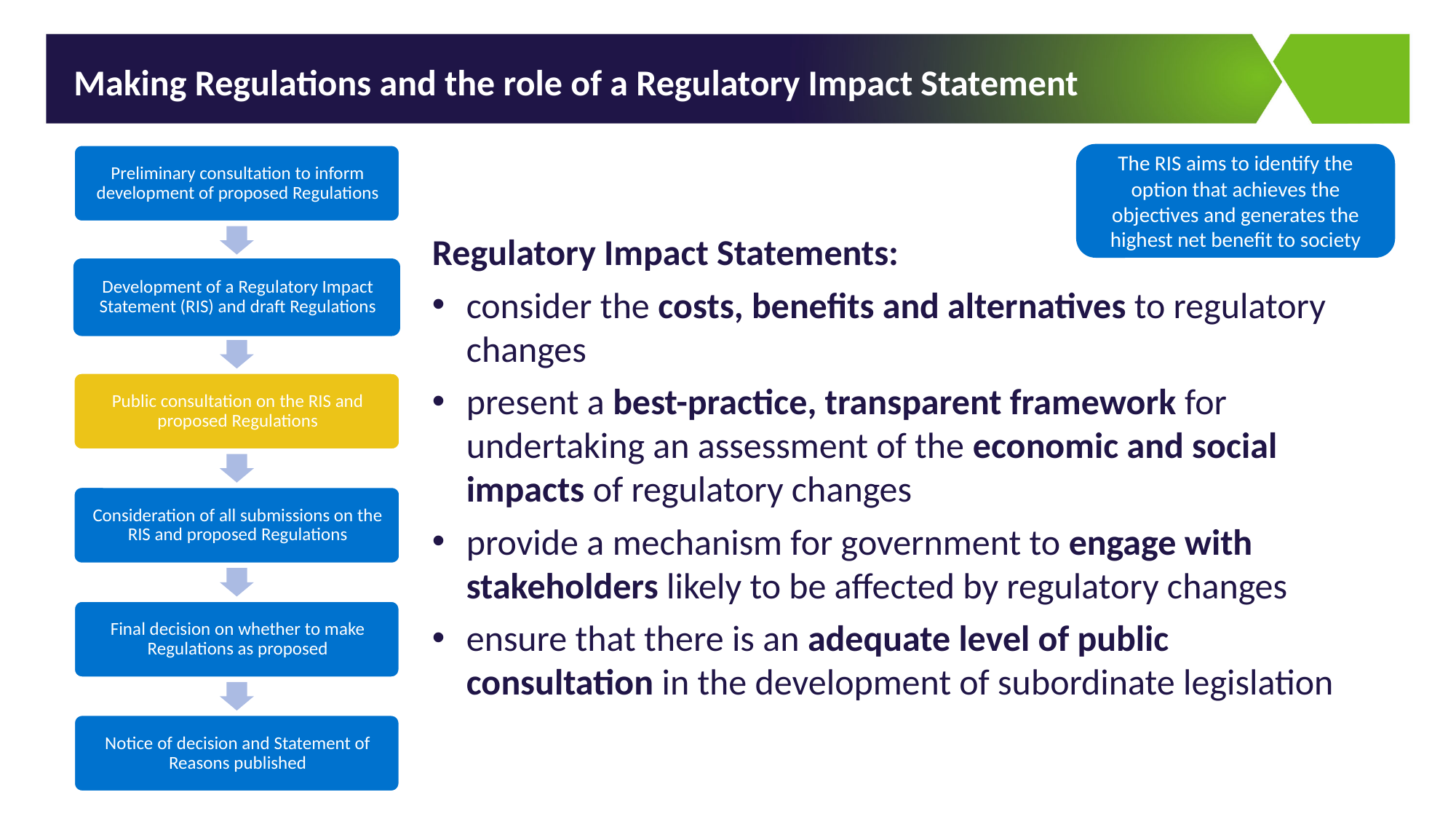

Making Regulations and the role of a Regulatory Impact Statement
Preliminary consultation to inform development of proposed Regulations

Development of a Regulatory Impact Statement (RIS) and draft Regulations

Public consultation on the RIS and proposed Regulations

Consideration of all submissions on the RIS and proposed Regulations

Final decision on whether to make Regulations as proposed

Notice of decision and Statement of Reasons published
The RIS aims to identify the option that achieves the objectives and generates the highest net benefit to society
Regulatory Impact Statements:
consider the costs, benefits and alternatives to regulatory changes
present a best-practice, transparent framework for undertaking an assessment of the economic and social impacts of regulatory changes
provide a mechanism for government to engage with stakeholders likely to be affected by regulatory changes
ensure that there is an adequate level of public consultation in the development of subordinate legislation